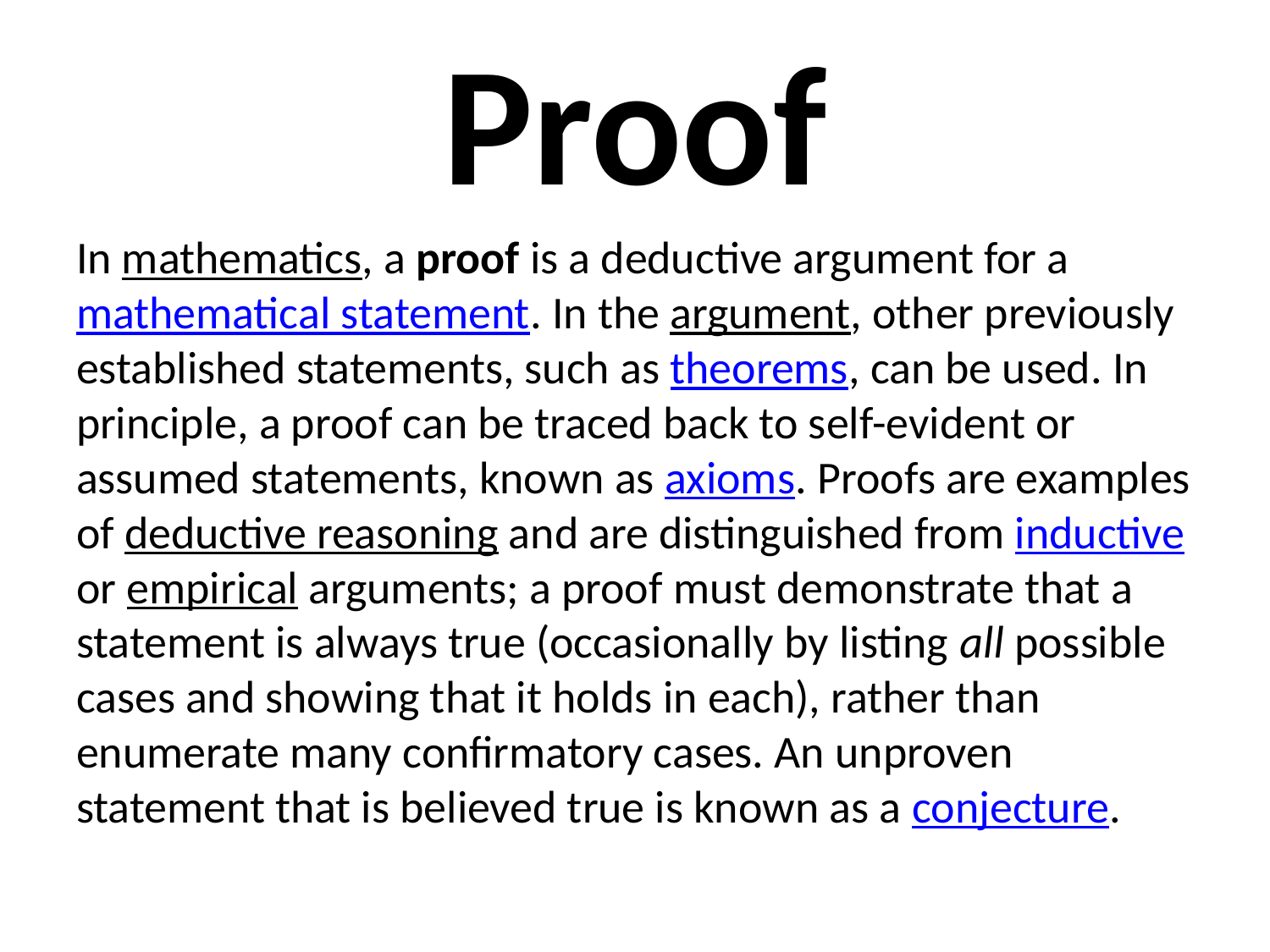

# Proof
In mathematics, a proof is a deductive argument for a mathematical statement. In the argument, other previously established statements, such as theorems, can be used. In principle, a proof can be traced back to self-evident or assumed statements, known as axioms. Proofs are examples of deductive reasoning and are distinguished from inductive or empirical arguments; a proof must demonstrate that a statement is always true (occasionally by listing all possible cases and showing that it holds in each), rather than enumerate many confirmatory cases. An unproven statement that is believed true is known as a conjecture.